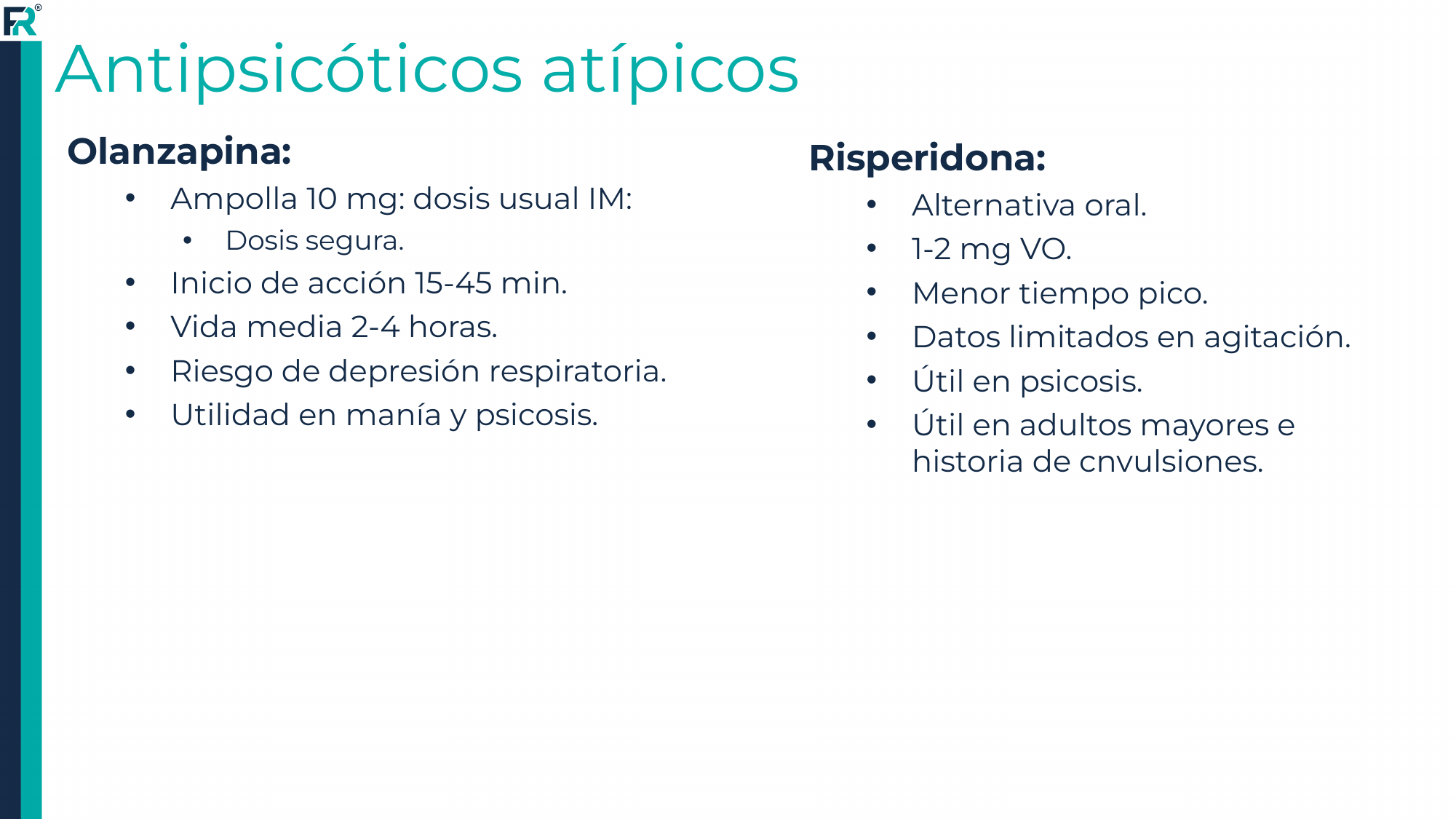

# Antipsicóticos atípicos
Olanzapina:
Ampolla 10 mg: dosis usual IM:
Dosis segura.
Inicio de acción 15-45 min.
Vida media 2-4 horas.
Riesgo de depresión respiratoria.
Utilidad en manía y psicosis.

Risperidona:
Alternativa oral.
1-2 mg VO.
Menor tiempo pico.
Datos limitados en agitación.
Útil en psicosis.
Útil en adultos mayores e historia de cnvulsiones.